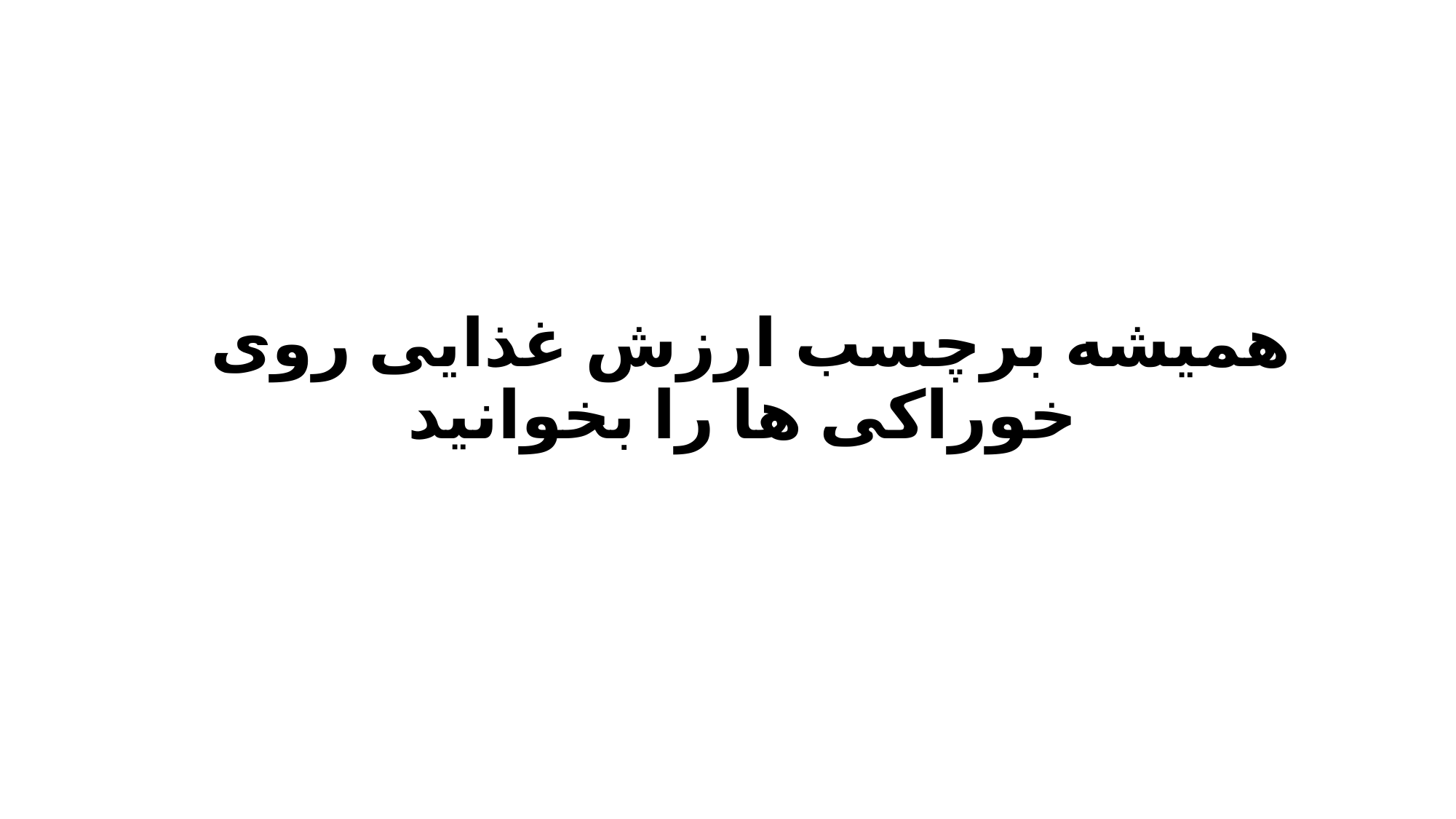

# همیشه برچسب ارزش غذایی روی خوراکی ها را بخوانید